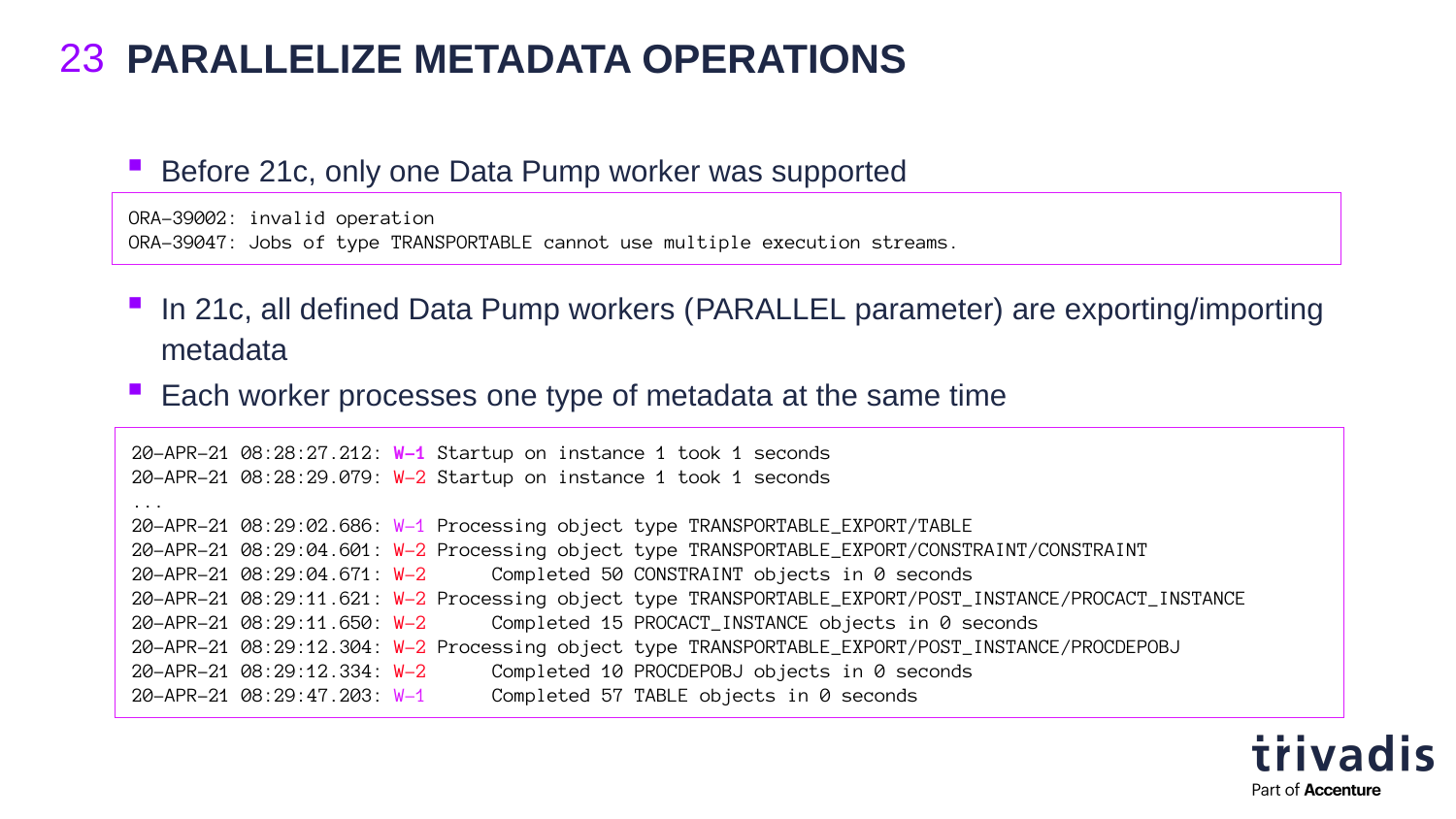

Parallelize Metadata Operations
23
Before 21c, only one Data Pump worker was supported

In 21c, all defined Data Pump workers (PARALLEL parameter) are exporting/importing metadata
Each worker processes one type of metadata at the same time

ORA-39002: invalid operation
ORA-39047: Jobs of type TRANSPORTABLE cannot use multiple execution streams.
20-APR-21 08:28:27.212: W-1 Startup on instance 1 took 1 seconds
20-APR-21 08:28:29.079: W-2 Startup on instance 1 took 1 seconds
...
20-APR-21 08:29:02.686: W-1 Processing object type TRANSPORTABLE_EXPORT/TABLE
20-APR-21 08:29:04.601: W-2 Processing object type TRANSPORTABLE_EXPORT/CONSTRAINT/CONSTRAINT
20-APR-21 08:29:04.671: W-2      Completed 50 CONSTRAINT objects in 0 seconds
20-APR-21 08:29:11.621: W-2 Processing object type TRANSPORTABLE_EXPORT/POST_INSTANCE/PROCACT_INSTANCE
20-APR-21 08:29:11.650: W-2      Completed 15 PROCACT_INSTANCE objects in 0 seconds
20-APR-21 08:29:12.304: W-2 Processing object type TRANSPORTABLE_EXPORT/POST_INSTANCE/PROCDEPOBJ
20-APR-21 08:29:12.334: W-2      Completed 10 PROCDEPOBJ objects in 0 seconds
20-APR-21 08:29:47.203: W-1      Completed 57 TABLE objects in 0 seconds